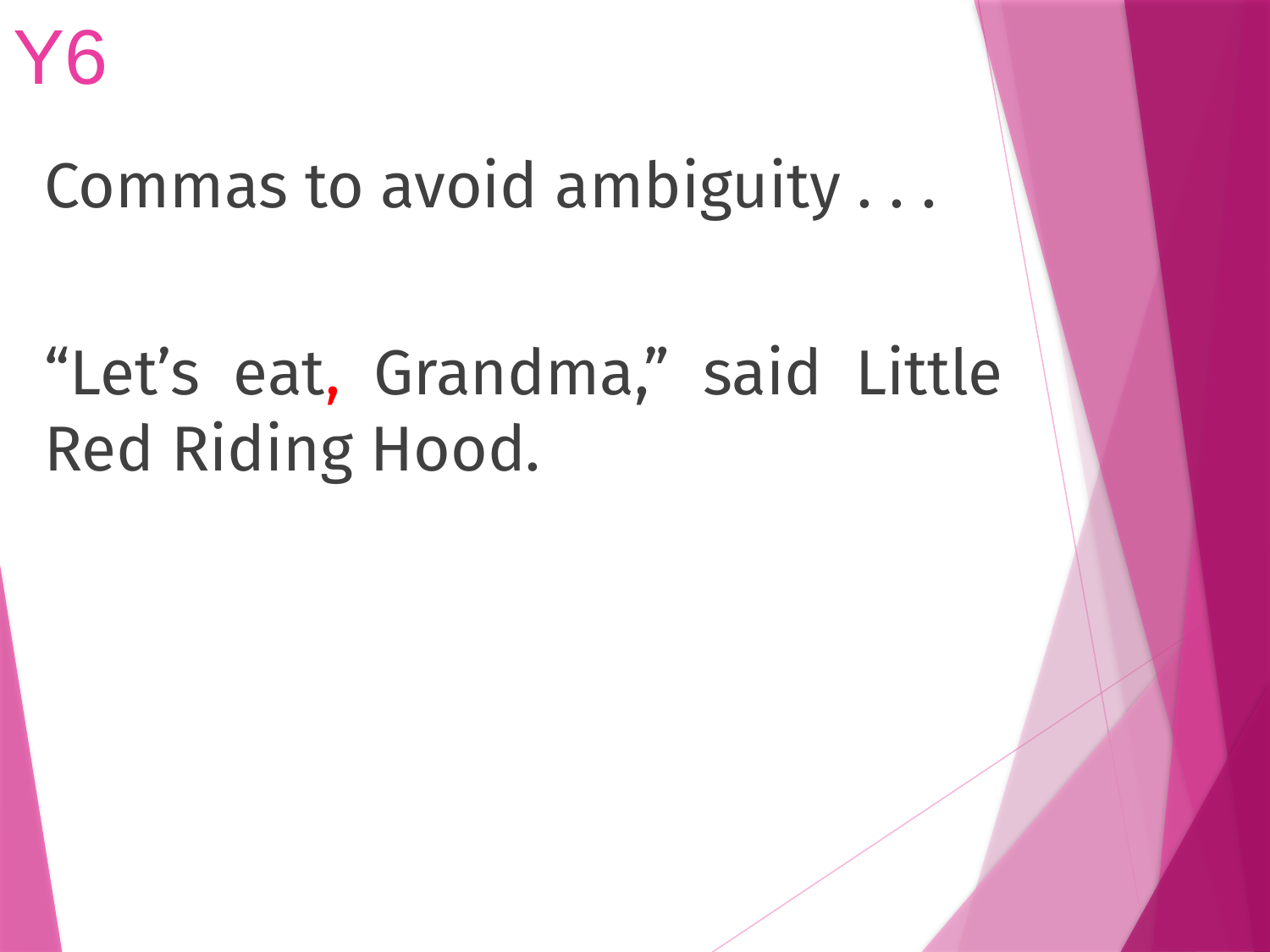

# Y6
Commas to avoid ambiguity . . .

“Let’s eat, Grandma,” said Little Red Riding Hood.